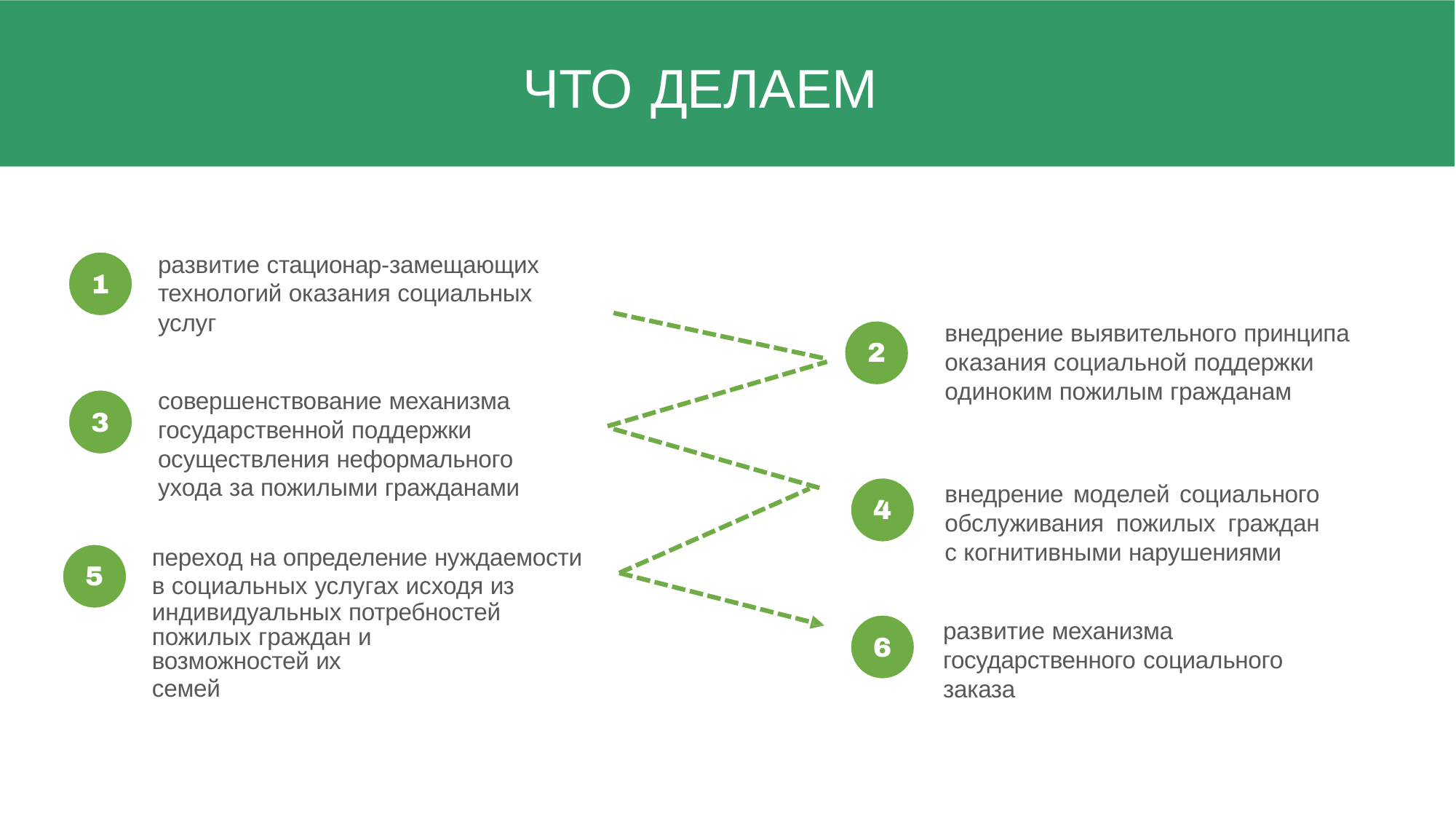

# ЧТО ДЕЛАЕМ

развитие стационар-замещающих технологий оказания социальных услуг
1

внедрение выявительного принципа оказания социальной поддержки одиноким пожилым гражданам
2
совершенствование механизма государственной поддержки осуществления неформального ухода за пожилыми гражданами

3

внедрение моделей социального обслуживания пожилых граждан с когнитивными нарушениями
4

переход на определение нуждаемости
в социальных услугах исходя из индивидуальных потребностей
пожилых граждан и возможностей их
семей
5

развитие механизма государственного социального заказа
6